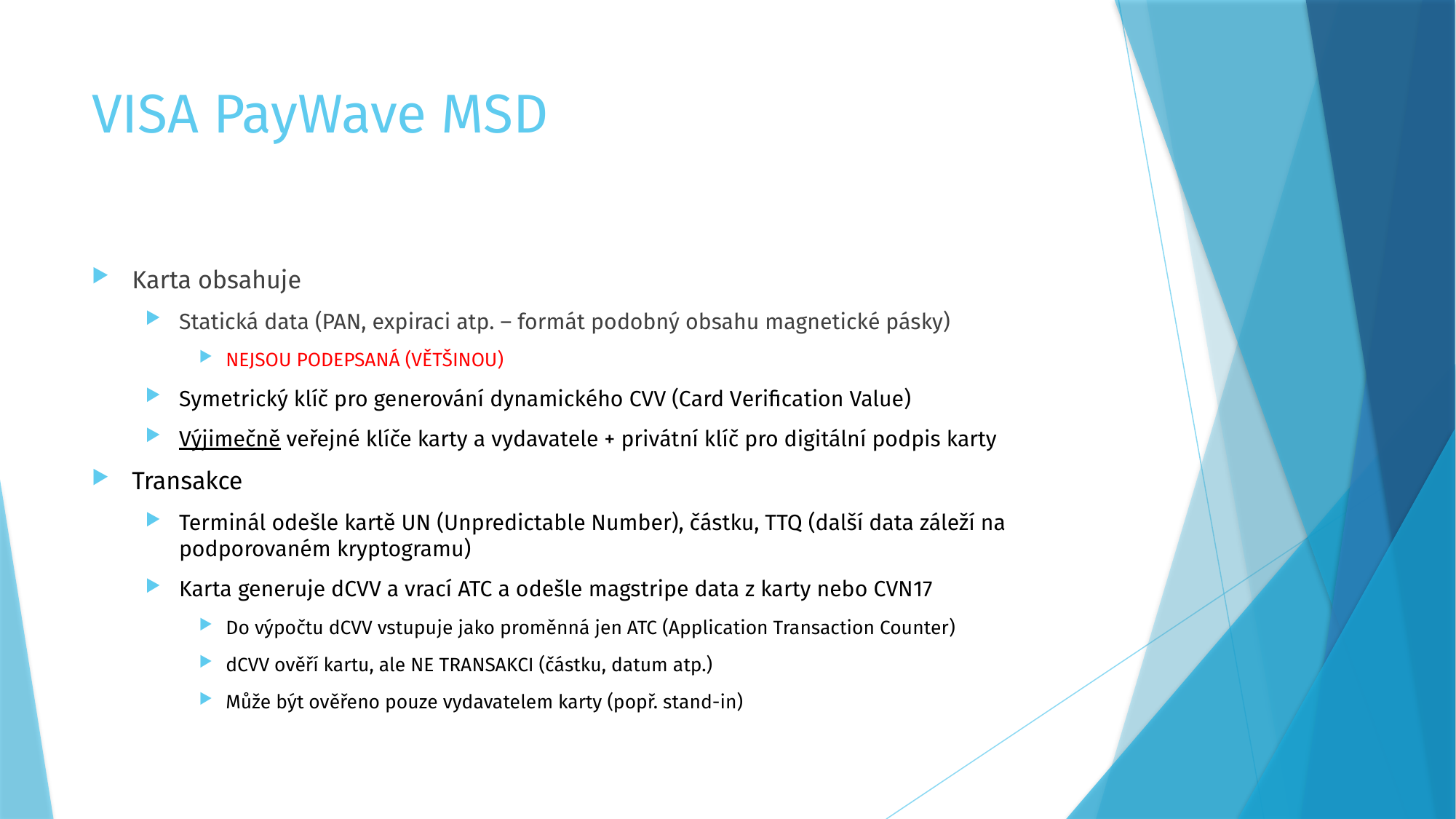

# VISA PayWave MSD
Karta obsahuje
Statická data (PAN, expiraci atp. – formát podobný obsahu magnetické pásky)
NEJSOU PODEPSANÁ (VĚTŠINOU)
Symetrický klíč pro generování dynamického CVV (Card Verification Value)
Výjimečně veřejné klíče karty a vydavatele + privátní klíč pro digitální podpis karty
Transakce
Terminál odešle kartě UN (Unpredictable Number), částku, TTQ (další data záleží na podporovaném kryptogramu)
Karta generuje dCVV a vrací ATC a odešle magstripe data z karty nebo CVN17
Do výpočtu dCVV vstupuje jako proměnná jen ATC (Application Transaction Counter)
dCVV ověří kartu, ale NE TRANSAKCI (částku, datum atp.)
Může být ověřeno pouze vydavatelem karty (popř. stand-in)